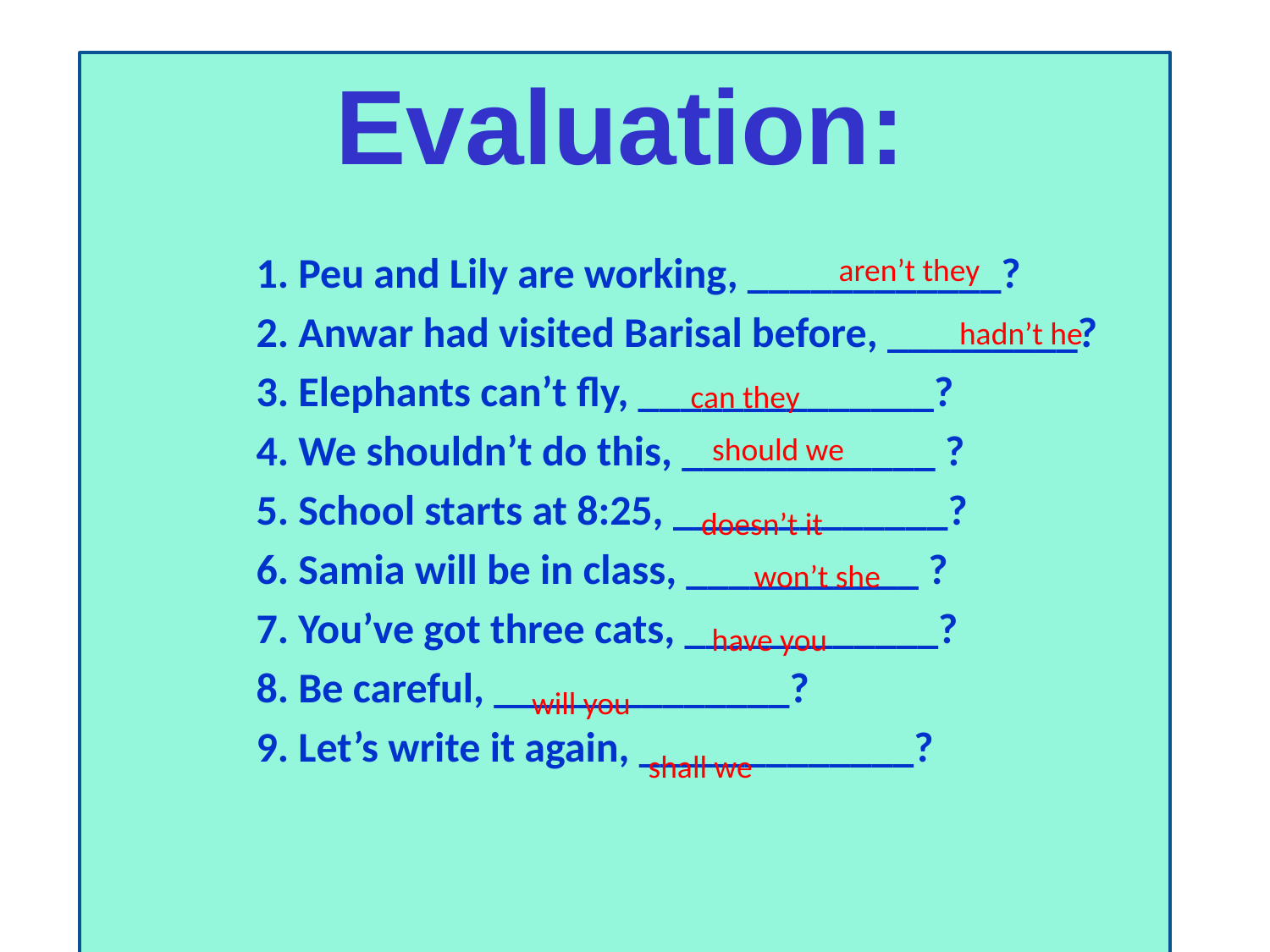

Evaluation:
1. Peu and Lily are working, ____________?
2. Anwar had visited Barisal before, _________?
3. Elephants can’t fly, ______________?
4. We shouldn’t do this, ____________ ?
5. School starts at 8:25, _____________?
6. Samia will be in class, ___________ ?
7. You’ve got three cats, ____________?
8. Be careful, ______________?
9. Let’s write it again, _____________?
aren’t they
     hadn’t he

   should we
can they
doesn’t it
won’t she
have you
will you
shall we